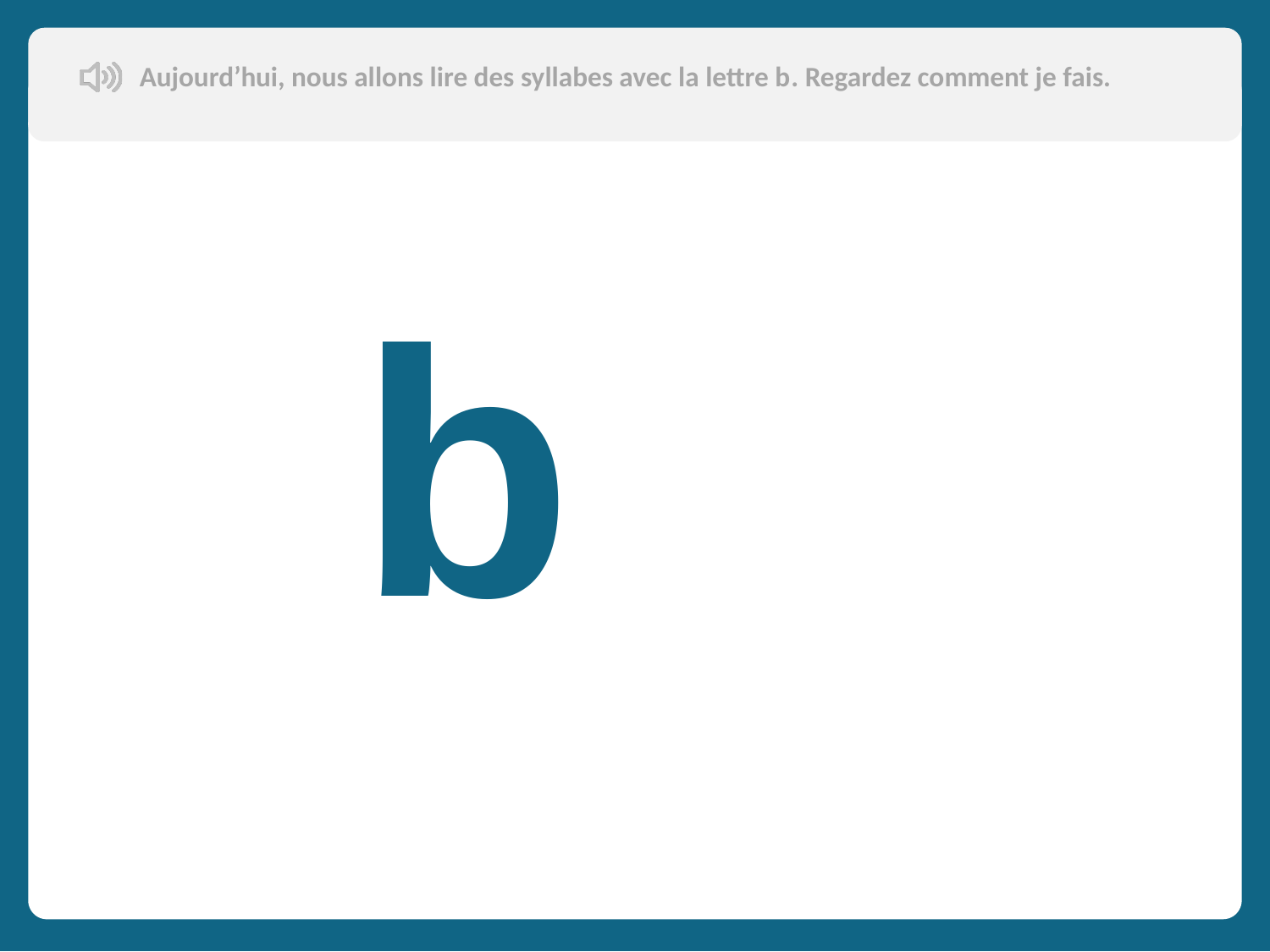

Aujourd’hui, nous allons lire des syllabes avec la lettre b. Regardez comment je fais.

b